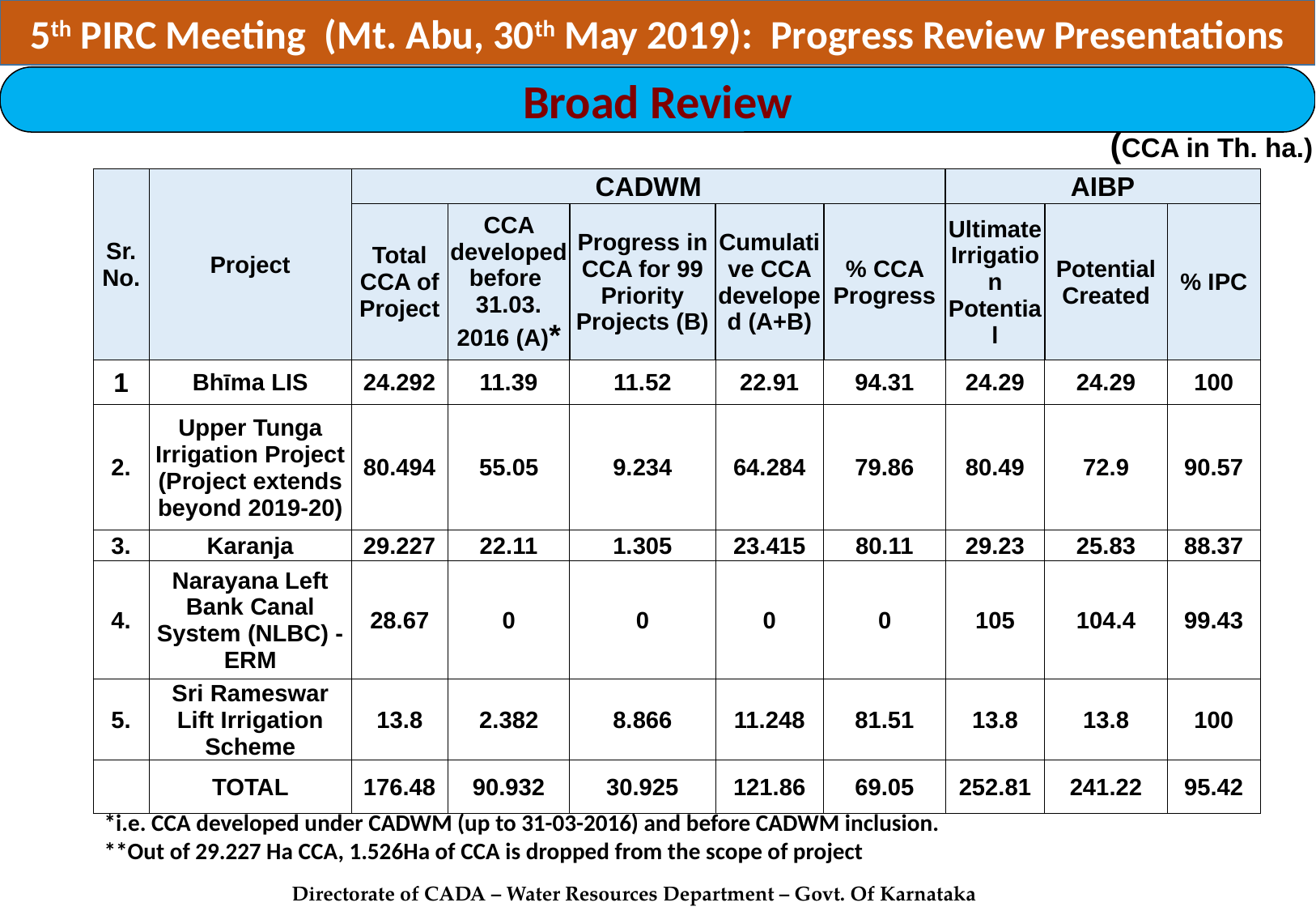

5th PIRC Meeting  (Mt. Abu, 30th May 2019):  Progress Review Presentations
Broad Review
(CCA in Th. ha.)
| Sr. No. | Project | CADWM |  |  |  |  | AIBP |  |  |
| --- | --- | --- | --- | --- | --- | --- | --- | --- | --- |
|  |  | Total CCA of Project | CCA developed before 31.03. 2016 (A)\* | Progress in CCA for 99 Priority Projects (B) | Cumulative CCA developed (A+B) | % CCA Progress | Ultimate Irrigation Potential | Potential Created | % IPC |
| 1 | Bhīma LIS | 24.292 | 11.39 | 11.52 | 22.91 | 94.31 | 24.29 | 24.29 | 100 |
| 2. | Upper Tunga Irrigation Project (Project extends beyond 2019-20) | 80.494 | 55.05 | 9.234 | 64.284 | 79.86 | 80.49 | 72.9 | 90.57 |
| 3. | Karanja | 29.227 | 22.11 | 1.305 | 23.415 | 80.11 | 29.23 | 25.83 | 88.37 |
| 4. | Narayana Left Bank Canal System (NLBC) - ERM | 28.67 | 0 | 0 | 0 | 0 | 105 | 104.4 | 99.43 |
| 5. | Sri Rameswar Lift Irrigation Scheme | 13.8 | 2.382 | 8.866 | 11.248 | 81.51 | 13.8 | 13.8 | 100 |
|  | TOTAL | 176.48 | 90.932 | 30.925 | 121.86 | 69.05 | 252.81 | 241.22 | 95.42 |
*i.e. CCA developed under CADWM (up to 31-03-2016) and before CADWM inclusion.
**Out of 29.227 Ha CCA, 1.526Ha of CCA is dropped from the scope of project
Directorate of CADA – Water Resources Department – Govt. Of Karnataka